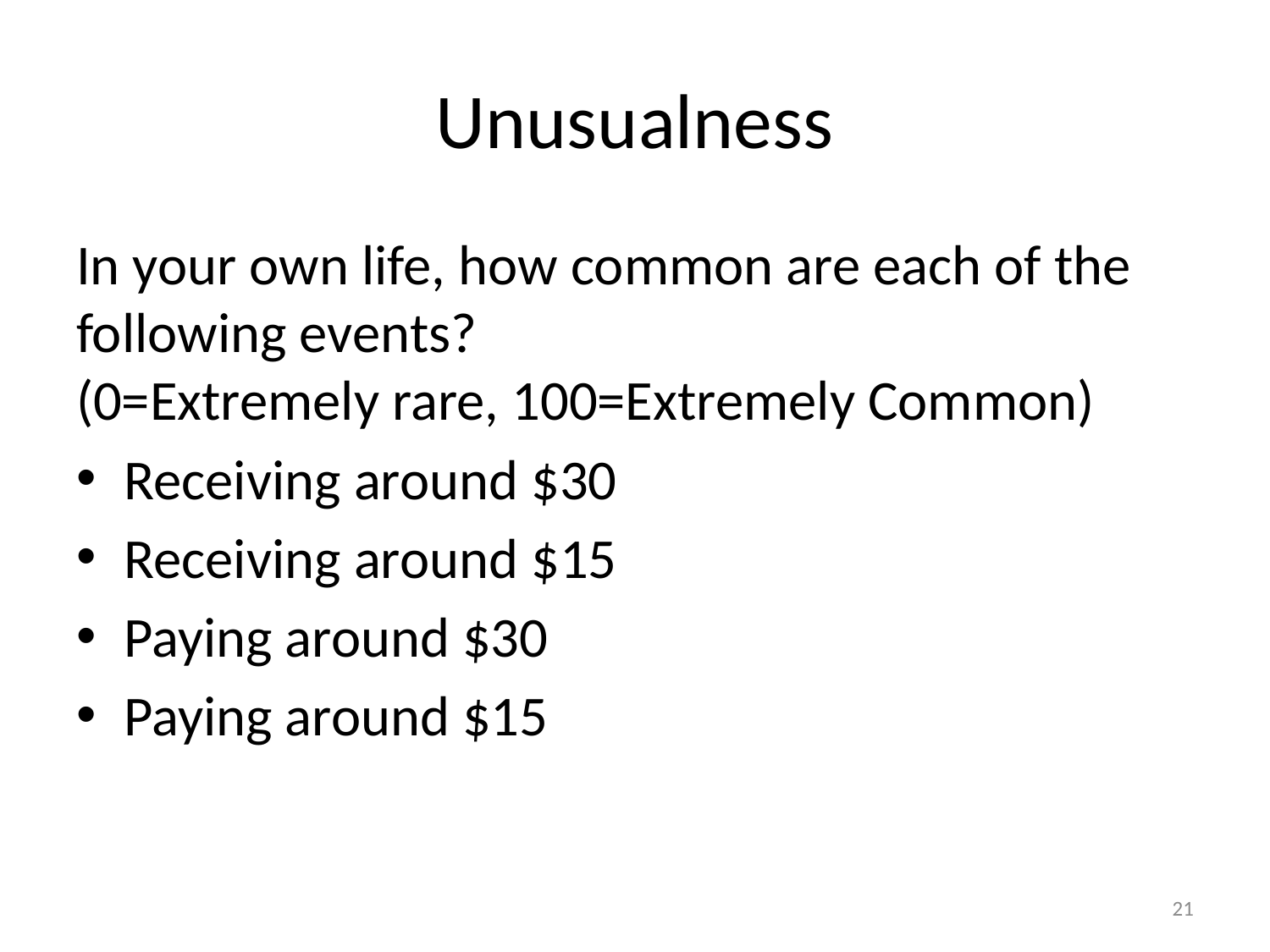

# Unusualness
In your own life, how common are each of the following events?
(0=Extremely rare, 100=Extremely Common)
Receiving around $30
Receiving around $15
Paying around $30
Paying around $15

21